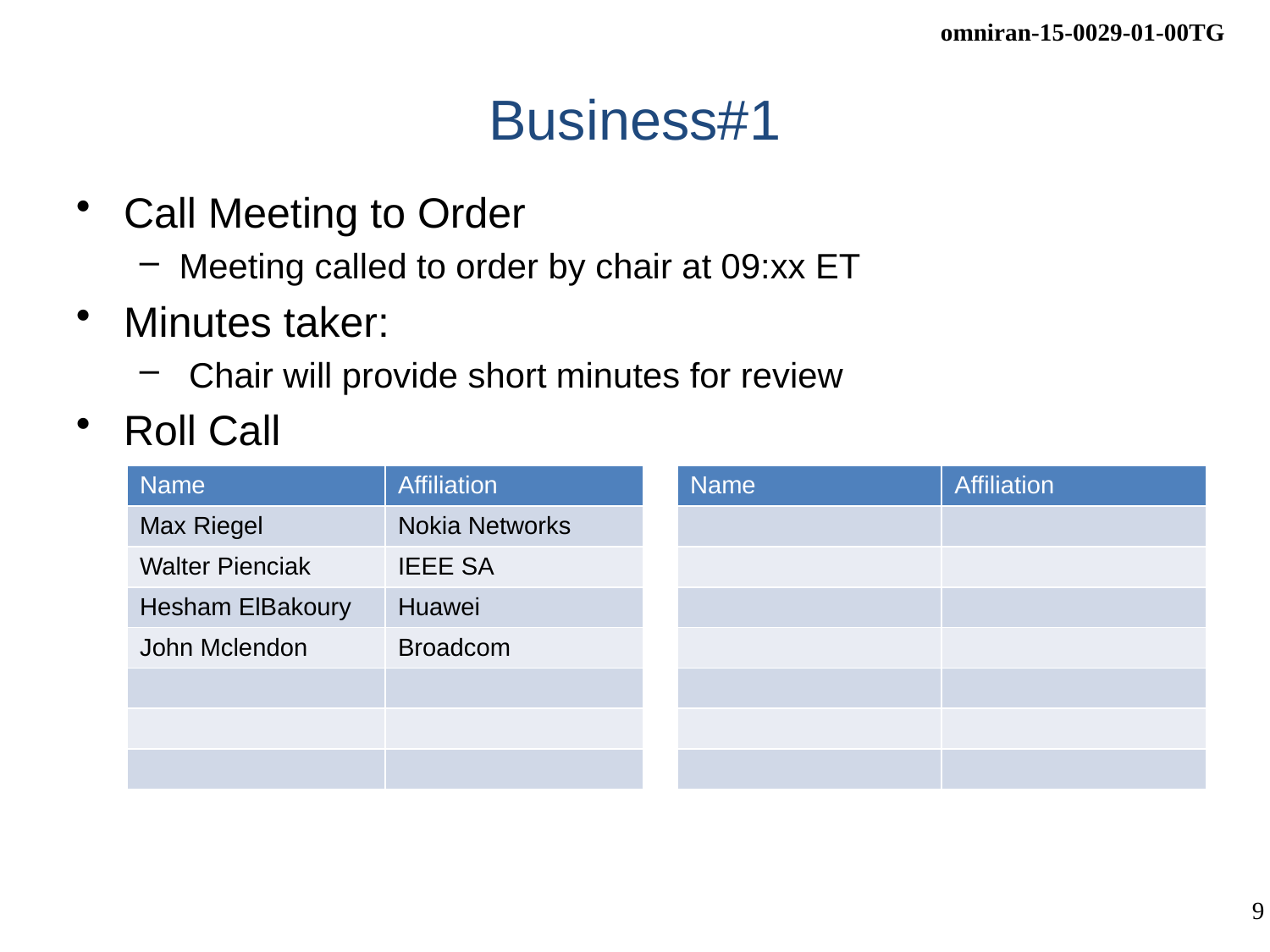

# Business#1
Call Meeting to Order
Meeting called to order by chair at 09:xx ET
Minutes taker:
 Chair will provide short minutes for review
Roll Call

| Name | Affiliation |  | Name | Affiliation |
| --- | --- | --- | --- | --- |
| Max Riegel | Nokia Networks |  |  |  |
| Walter Pienciak | IEEE SA |  |  |  |
| Hesham ElBakoury | Huawei |  |  |  |
| John Mclendon | Broadcom |  |  |  |
|  |  |  |  |  |
|  |  |  |  |  |
|  |  |  |  |  |